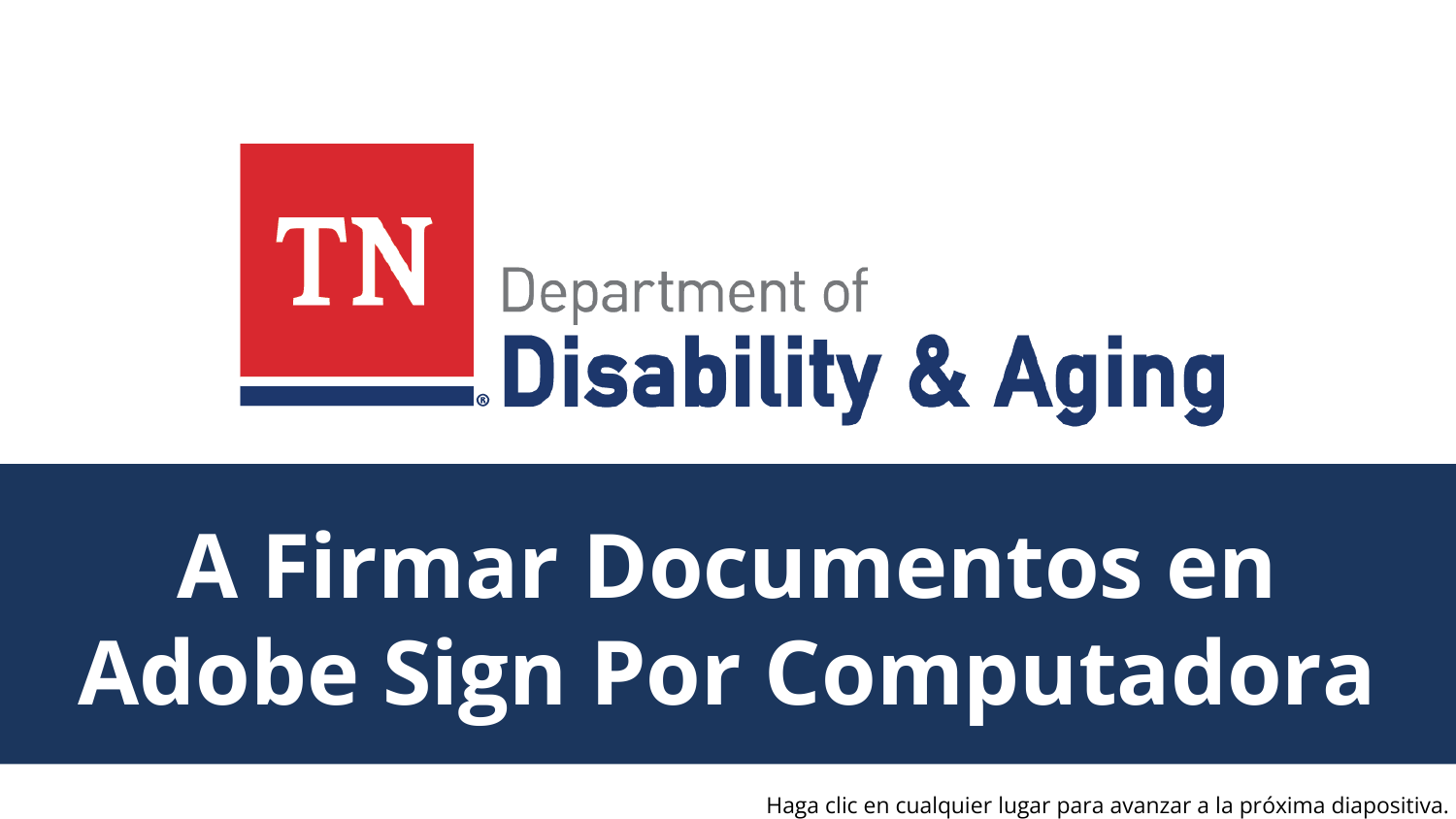

# A Firmar Documentos en Adobe Sign Por Computadora
Haga clic en cualquier lugar para avanzar a la próxima diapositiva.